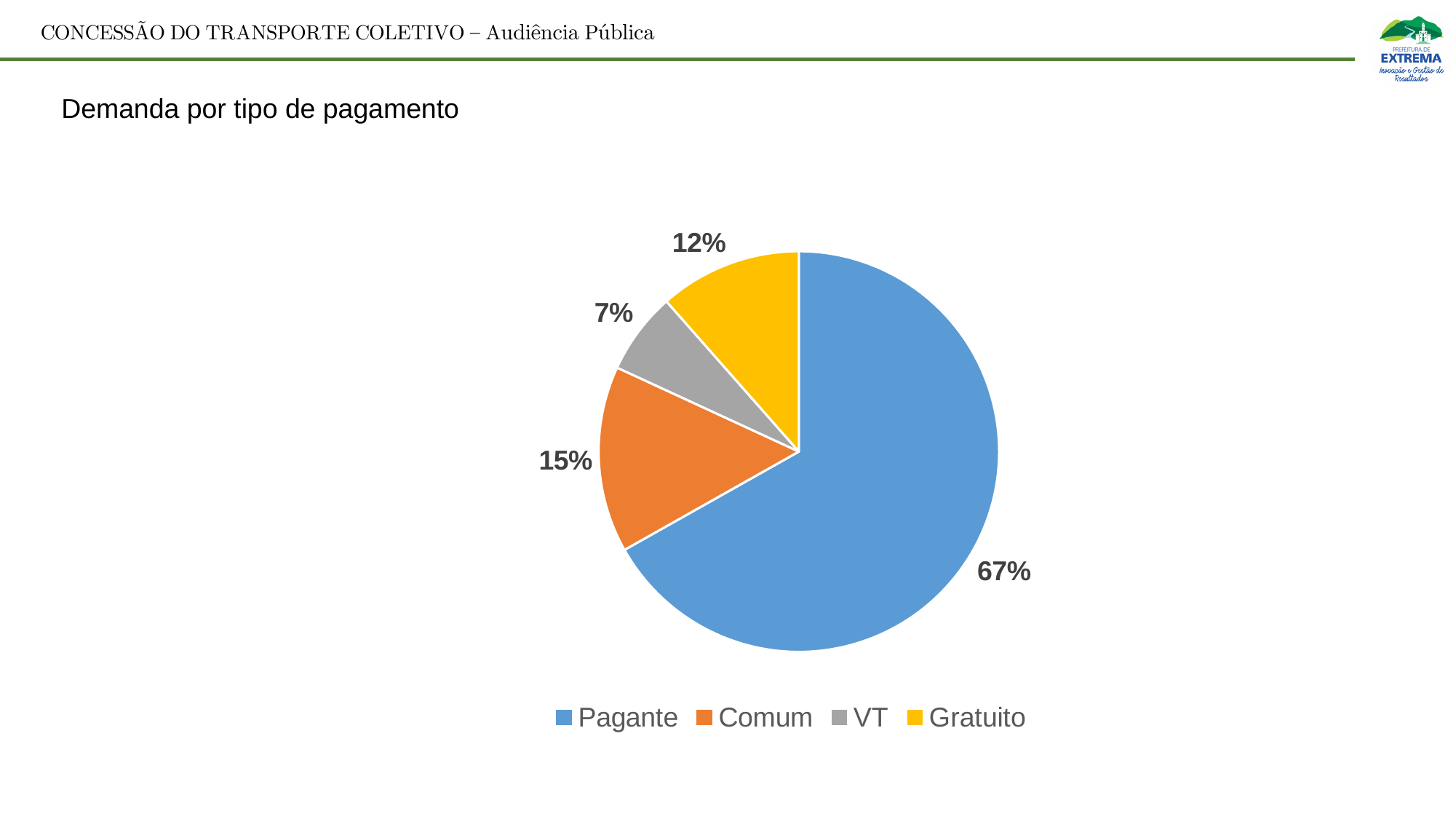

Demanda por tipo de pagamento

### Chart

| Category |  |
|---|---|
| Pagante | 39258.0 |
| Comum | 8841.916666666666 |
| VT | 3886.4545454545455 |
| Gratuito | 6758.25 |